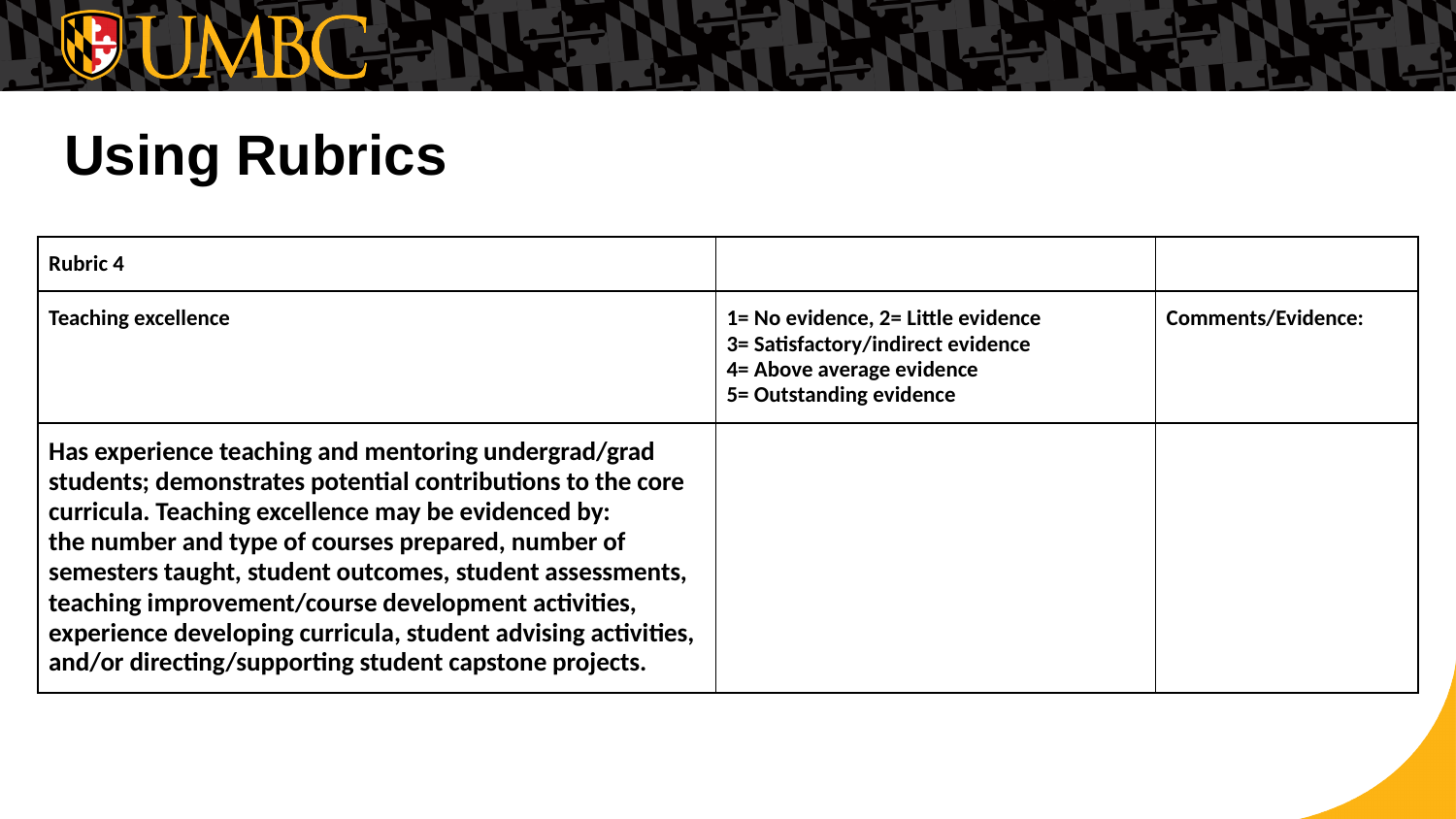

# Using Rubrics
| Rubric 4 |  |  |
| --- | --- | --- |
| Teaching excellence | 1= No evidence, 2= Little evidence 3= Satisfactory/indirect evidence 4= Above average evidence 5= Outstanding evidence | Comments/Evidence: |
| Has experience teaching and mentoring undergrad/grad students; demonstrates potential contributions to the core curricula. Teaching excellence may be evidenced by: the number and type of courses prepared, number of semesters taught, student outcomes, student assessments, teaching improvement/course development activities, experience developing curricula, student advising activities, and/or directing/supporting student capstone projects. |  |  |